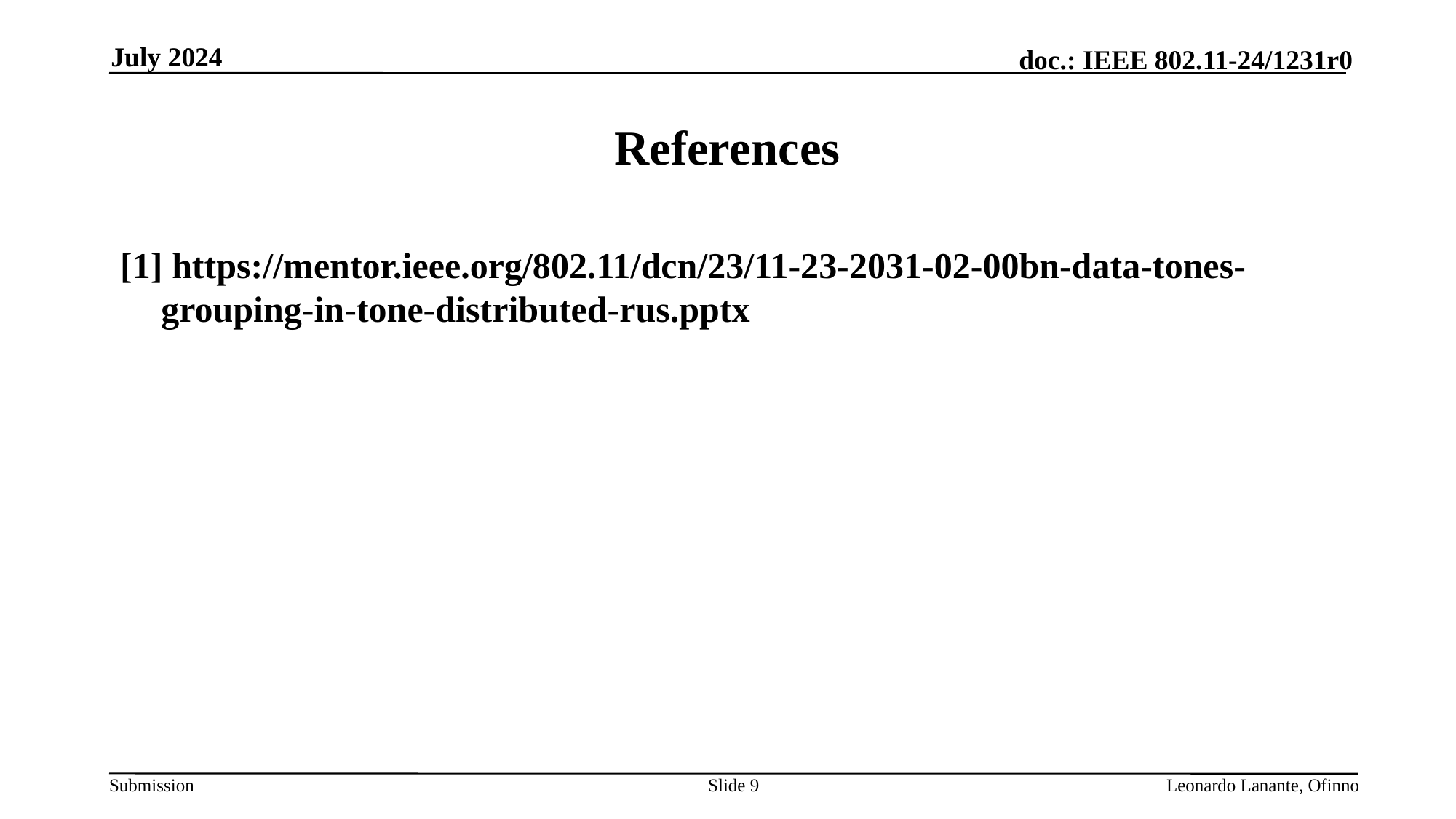

July 2024
# References
[1] https://mentor.ieee.org/802.11/dcn/23/11-23-2031-02-00bn-data-tones-grouping-in-tone-distributed-rus.pptx
Slide 9
Leonardo Lanante, Ofinno